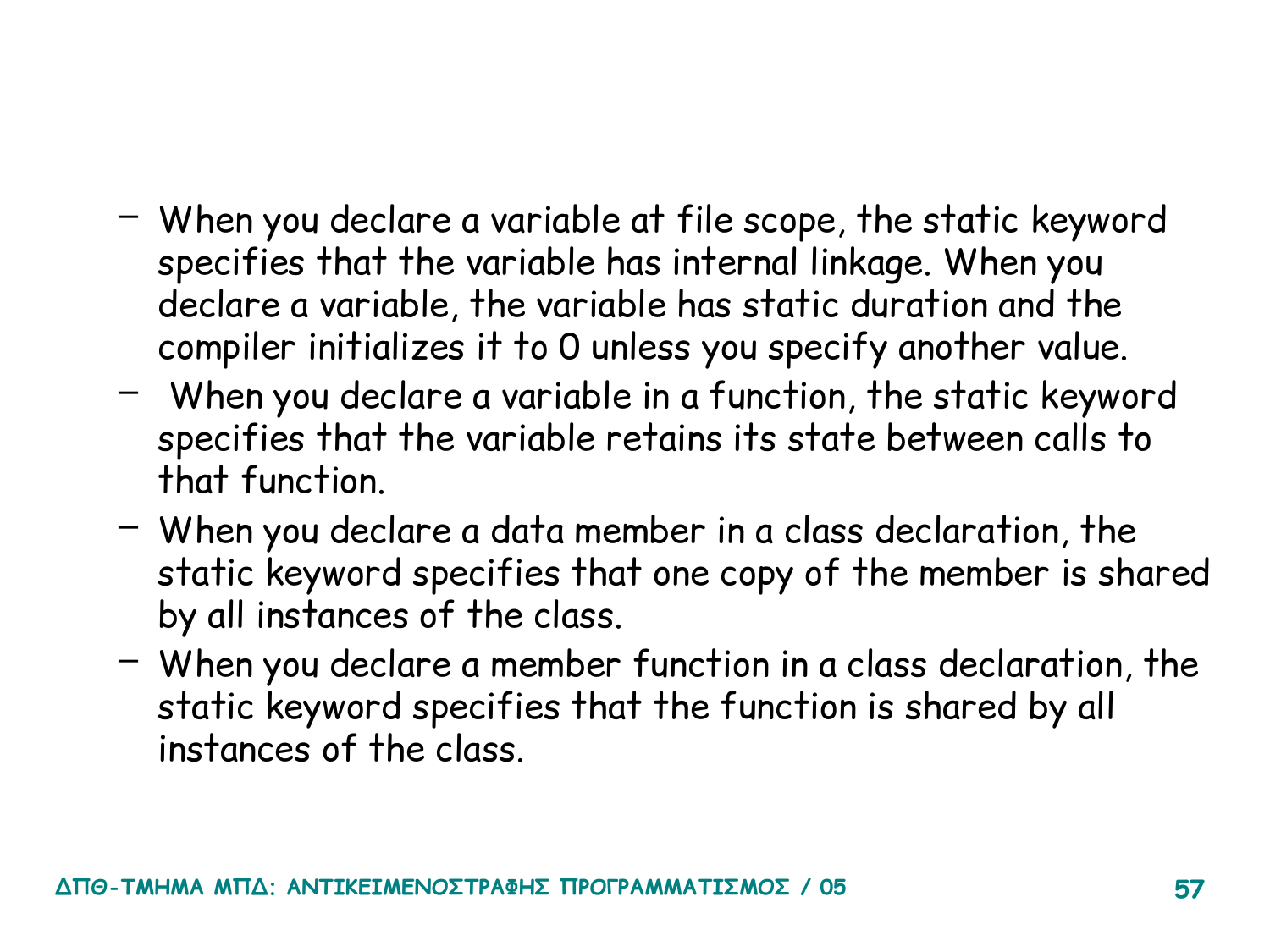

#
When you declare a variable at file scope, the static keyword specifies that the variable has internal linkage. When you declare a variable, the variable has static duration and the compiler initializes it to 0 unless you specify another value.
 When you declare a variable in a function, the static keyword specifies that the variable retains its state between calls to that function.
When you declare a data member in a class declaration, the static keyword specifies that one copy of the member is shared by all instances of the class.
When you declare a member function in a class declaration, the static keyword specifies that the function is shared by all instances of the class.
ΔΠΘ-ΤΜΗΜΑ ΜΠΔ: ΑΝΤΙΚΕΙΜΕΝΟΣΤΡΑΦΗΣ ΠΡΟΓΡΑΜΜΑΤΙΣΜΟΣ / 05
57